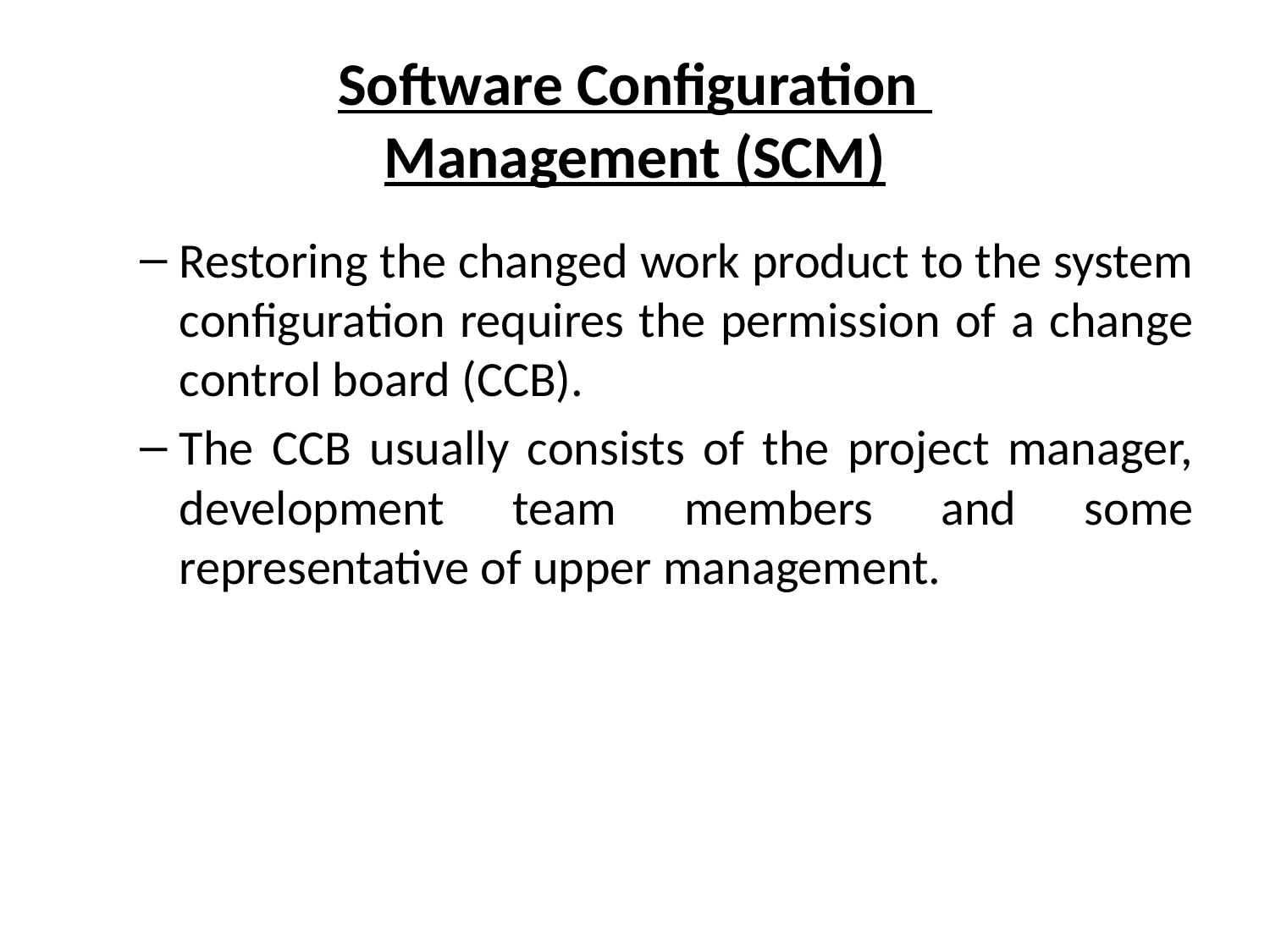

# Software Configuration Management (SCM)
Restoring the changed work product to the system configuration requires the permission of a change control board (CCB).
The CCB usually consists of the project manager, development team members and some representative of upper management.